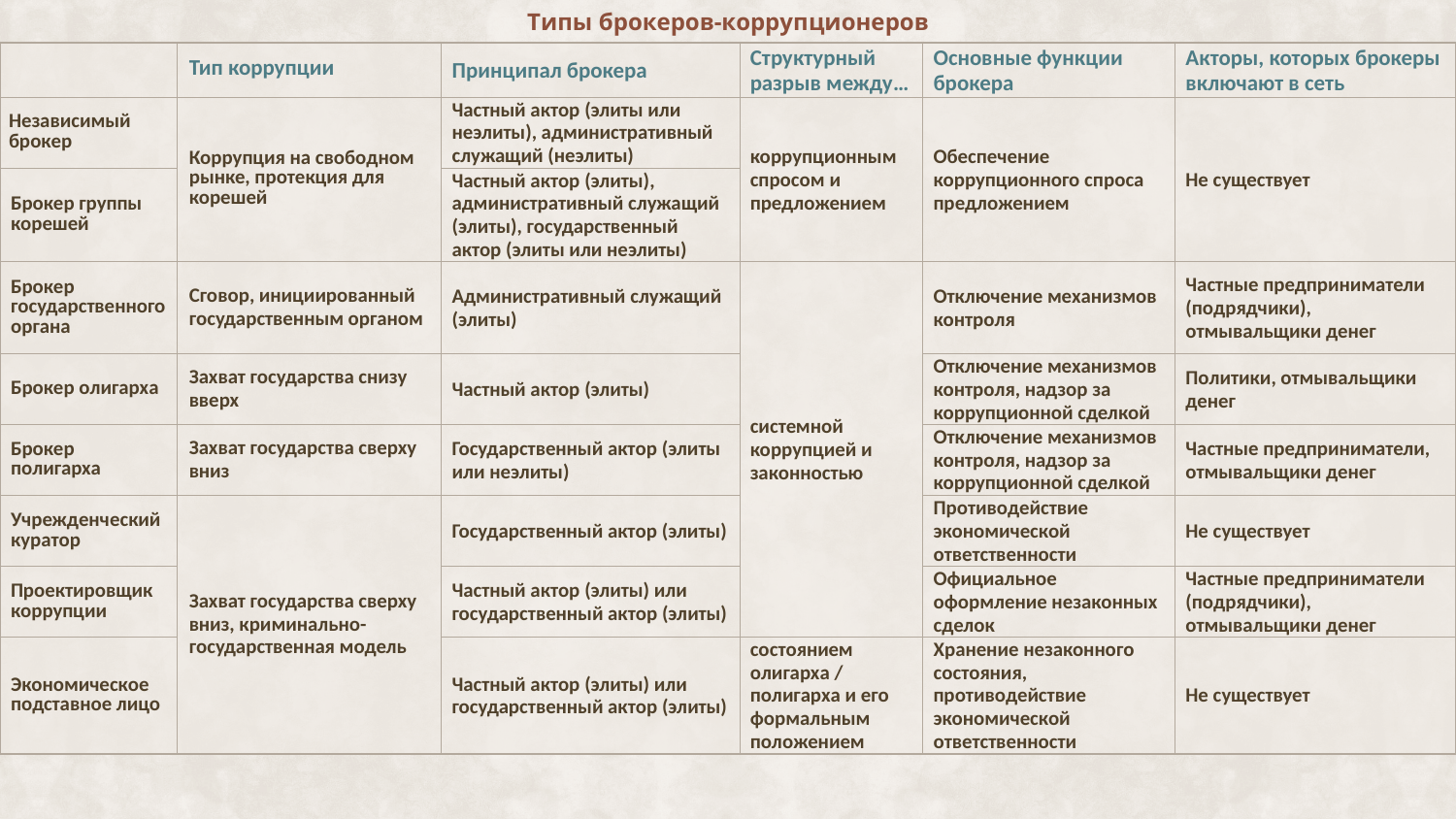

# Типы брокеров-коррупционеров
|  | Тип коррупции | Принципал брокера | Структурный разрыв между… | Основные функции брокера | Акторы, которых брокеры включают в сеть |
| --- | --- | --- | --- | --- | --- |
| Независимый брокер | Коррупция на свободном рынке, протекция для корешей | Частный актор (элиты или неэлиты), административный служащий (неэлиты) | коррупционным спросом и предложением | Обеспечение коррупционного спроса предложением | Не существует |
| Брокер группы корешей |  | Частный актор (элиты), административный служащий (элиты), государственный актор (элиты или неэлиты) |  |  |  |
| Брокер государственного органа | Сговор, инициированный государственным органом | Административный служащий (элиты) | системной коррупцией и законностью | Отключение механизмов контроля | Частные предприниматели (подрядчики), отмывальщики денег |
| Брокер олигарха | Захват государства снизу вверх | Частный актор (элиты) |  | Отключение механизмов контроля, надзор за коррупционной сделкой | Политики, отмывальщики денег |
| Брокер полигарха | Захват государства сверху вниз | Государственный актор (элиты или неэлиты) |  | Отключение механизмов контроля, надзор за коррупционной сделкой | Частные предприниматели, отмывальщики денег |
| Учрежденческий куратор | Захват государства сверху вниз, криминально-государственная модель | Государственный актор (элиты) |  | Противодействие экономической ответственности | Не существует |
| Проектировщик коррупции |  | Частный актор (элиты) или государственный актор (элиты) |  | Официальное оформление незаконных сделок | Частные предприниматели (подрядчики), отмывальщики денег |
| Экономическое подставное лицо |  | Частный актор (элиты) или государственный актор (элиты) | состоянием олигарха / полигарха и его формальным положением | Хранение незаконного состояния, противодействие экономической ответственности | Не существует |